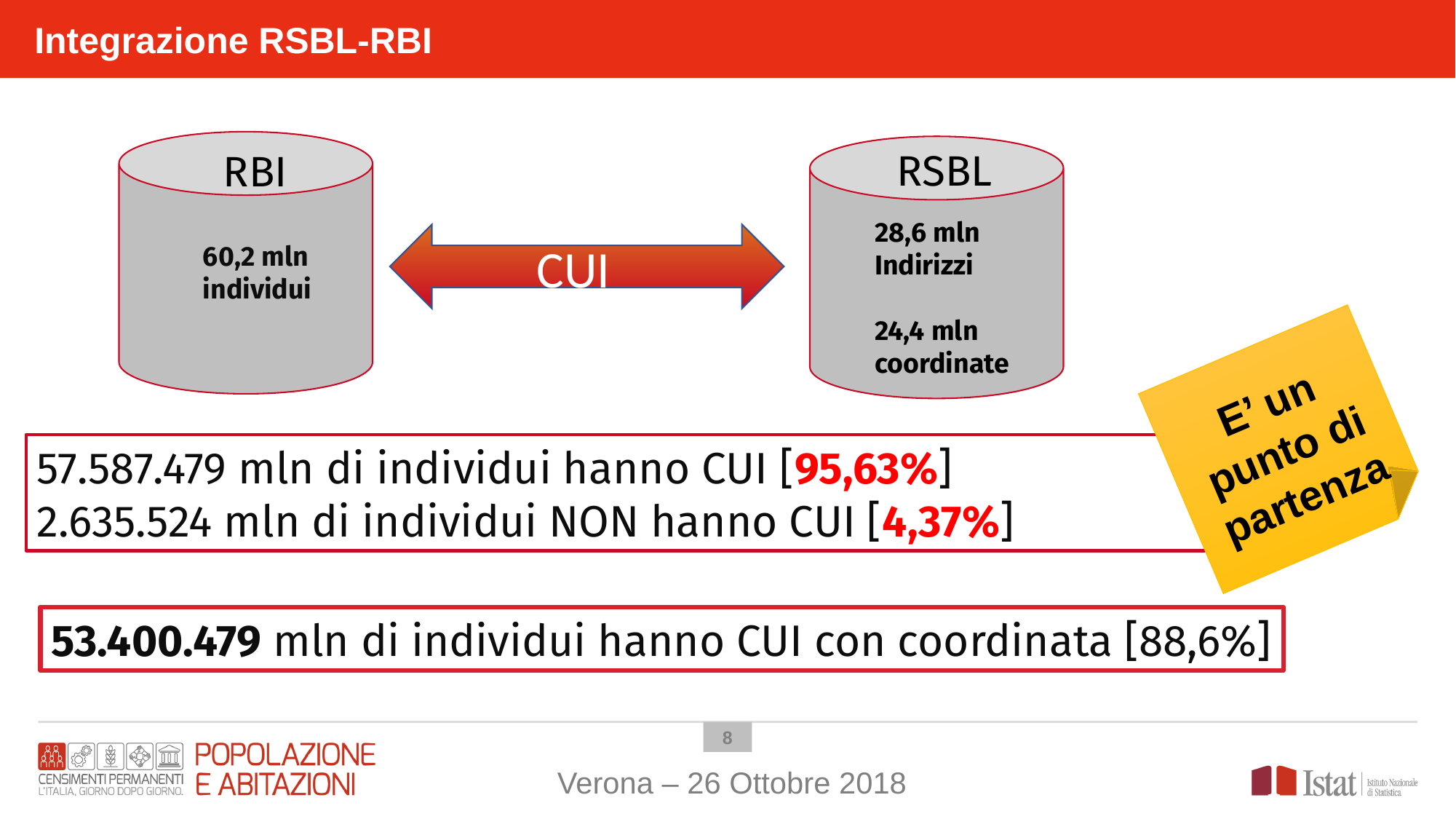

Integrazione RSBL-RBI

RBI
60,2 mln
individui

RSBL
28,6 mln
Indirizzi

24,4 mln
coordinate

CUI
E’ un punto di partenza
57.587.479 mln di individui hanno CUI [95,63%]
2.635.524 mln di individui NON hanno CUI [4,37%]
53.400.479 mln di individui hanno CUI con coordinata [88,6%]
8
Verona – 26 Ottobre 2018